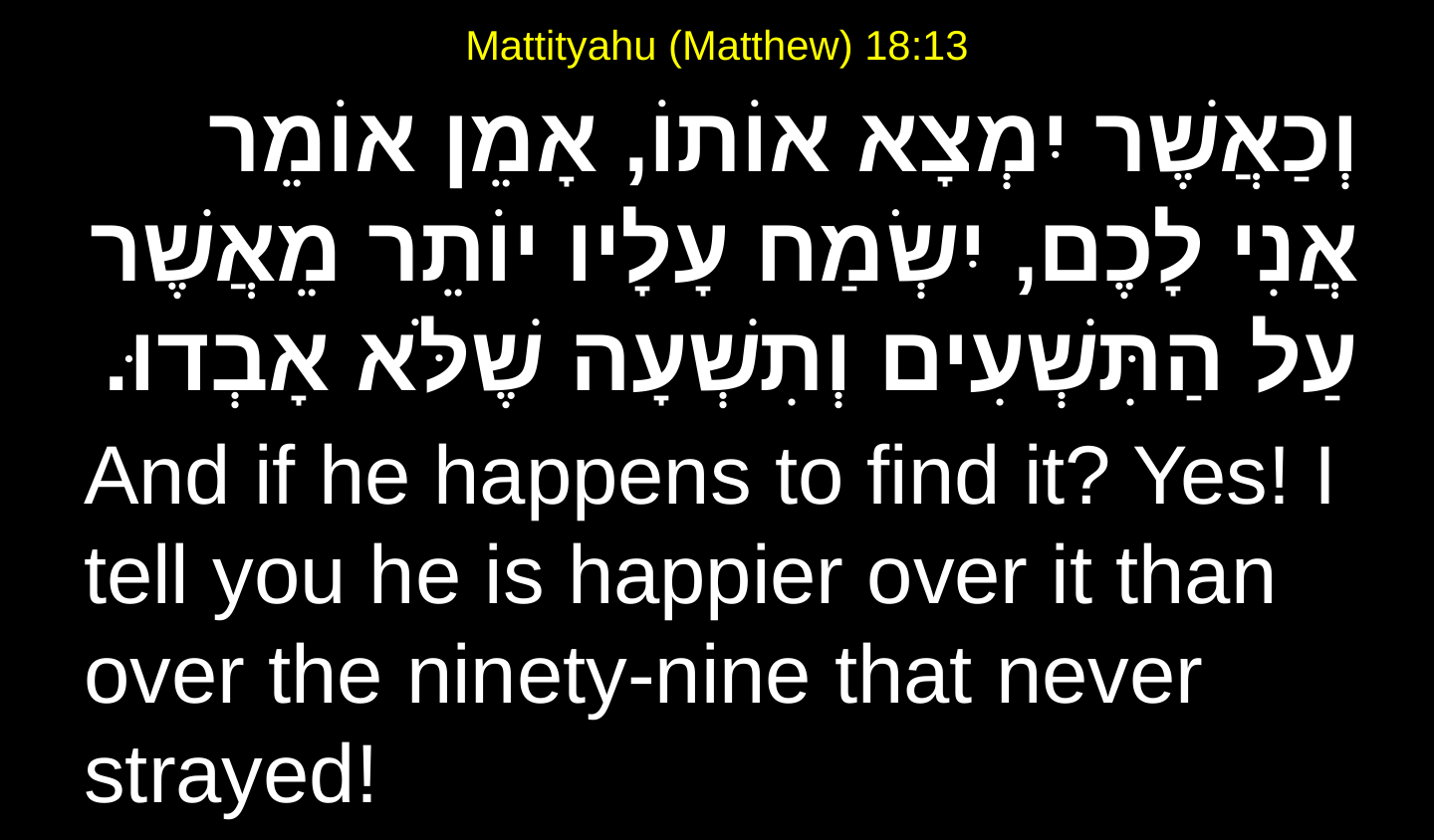

# Mattityahu (Matthew) 18:13
וְכַאֲשֶׁר יִמְצָא אוֹתוֹ, אָמֵן אוֹמֵר אֲנִי לָכֶם, יִשְׂמַח עָלָיו יוֹתֵר מֵאֲשֶׁר עַל הַתִּשְׁעִים וְתִשְׁעָה שֶׁלֹּא אָבְדוּ.
And if he happens to find it? Yes! I tell you he is happier over it than over the ninety-nine that never strayed!